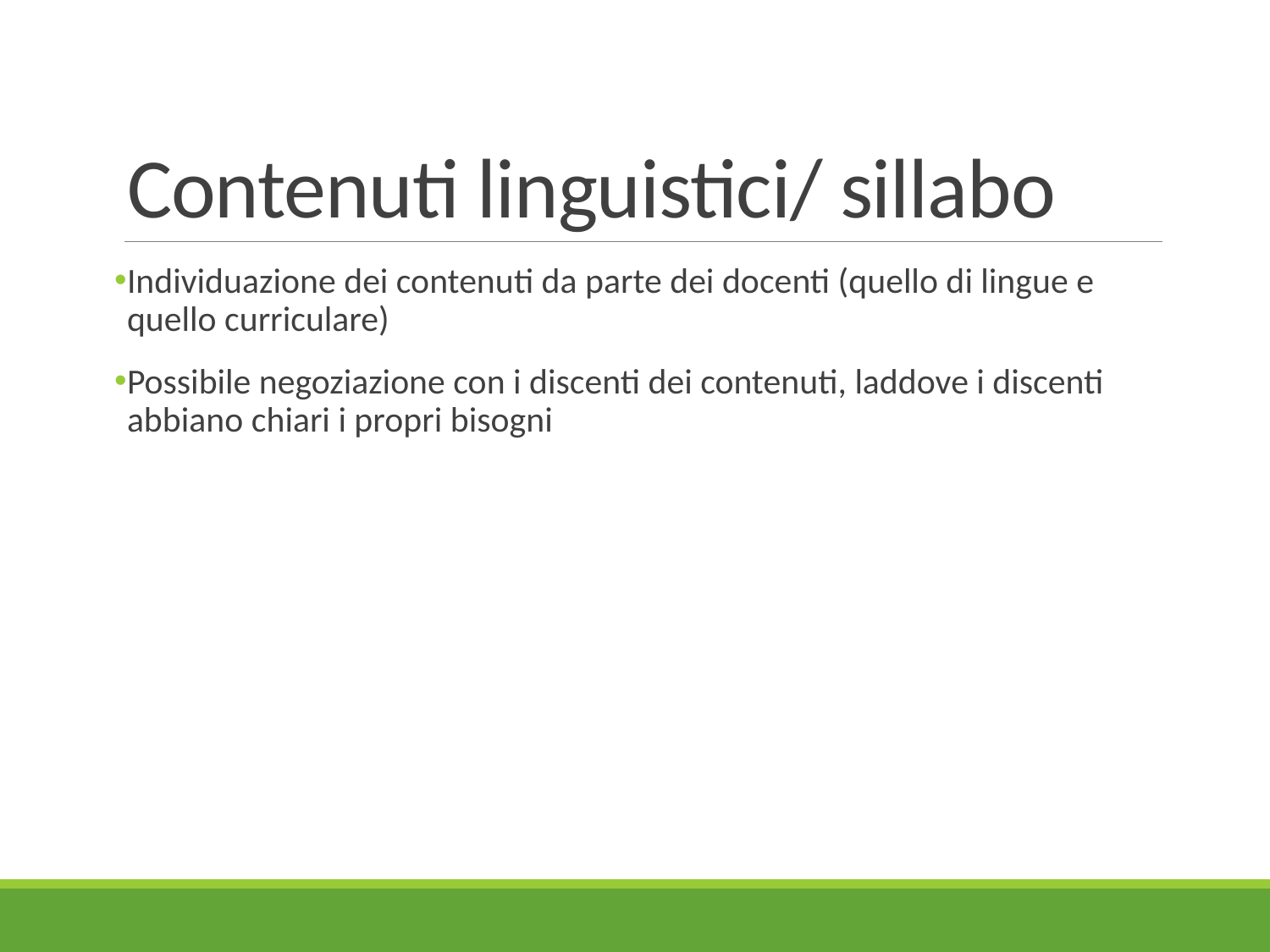

# Contenuti linguistici/ sillabo
Individuazione dei contenuti da parte dei docenti (quello di lingue e quello curriculare)
Possibile negoziazione con i discenti dei contenuti, laddove i discenti abbiano chiari i propri bisogni